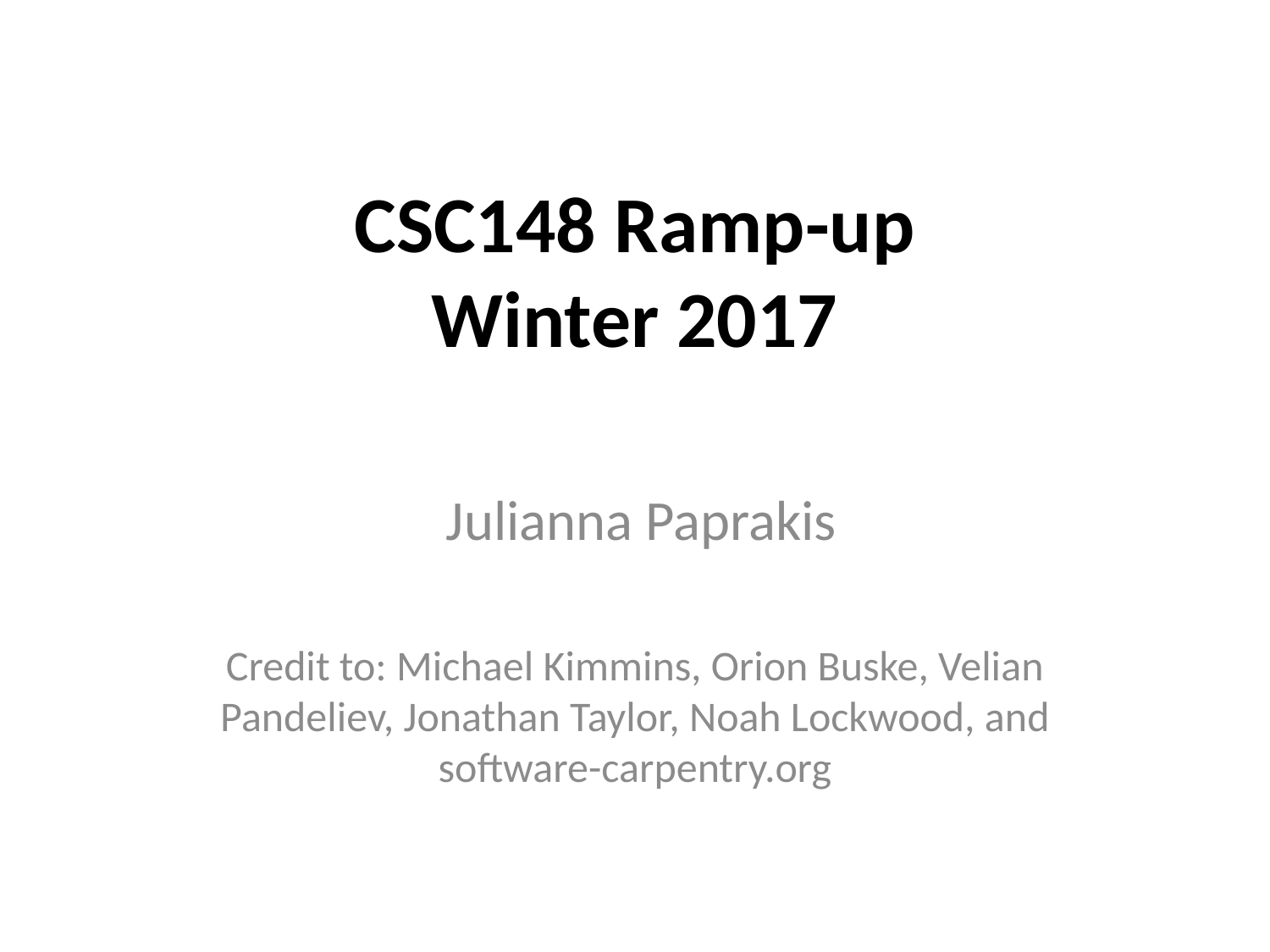

# CSC148 Ramp-up Winter 2017

 Julianna Paprakis

Credit to: Michael Kimmins, Orion Buske, Velian Pandeliev, Jonathan Taylor, Noah Lockwood, and software-carpentry.org